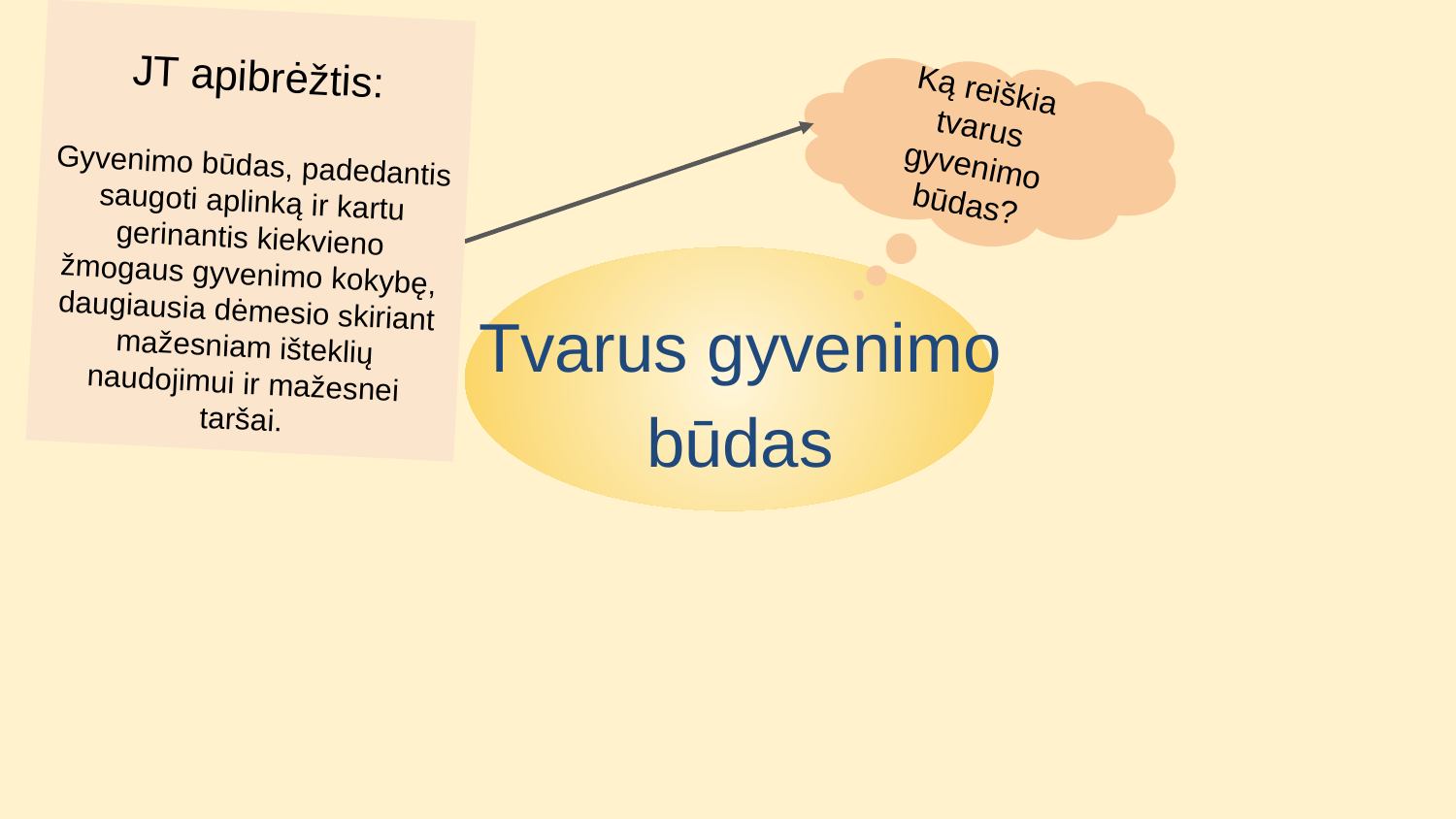

JT apibrėžtis:
Gyvenimo būdas, padedantis saugoti aplinką ir kartu gerinantis kiekvieno žmogaus gyvenimo kokybę, daugiausia dėmesio skiriant mažesniam išteklių naudojimui ir mažesnei taršai.
Ką reiškia tvarus gyvenimo būdas?

Tvarus gyvenimo būdas